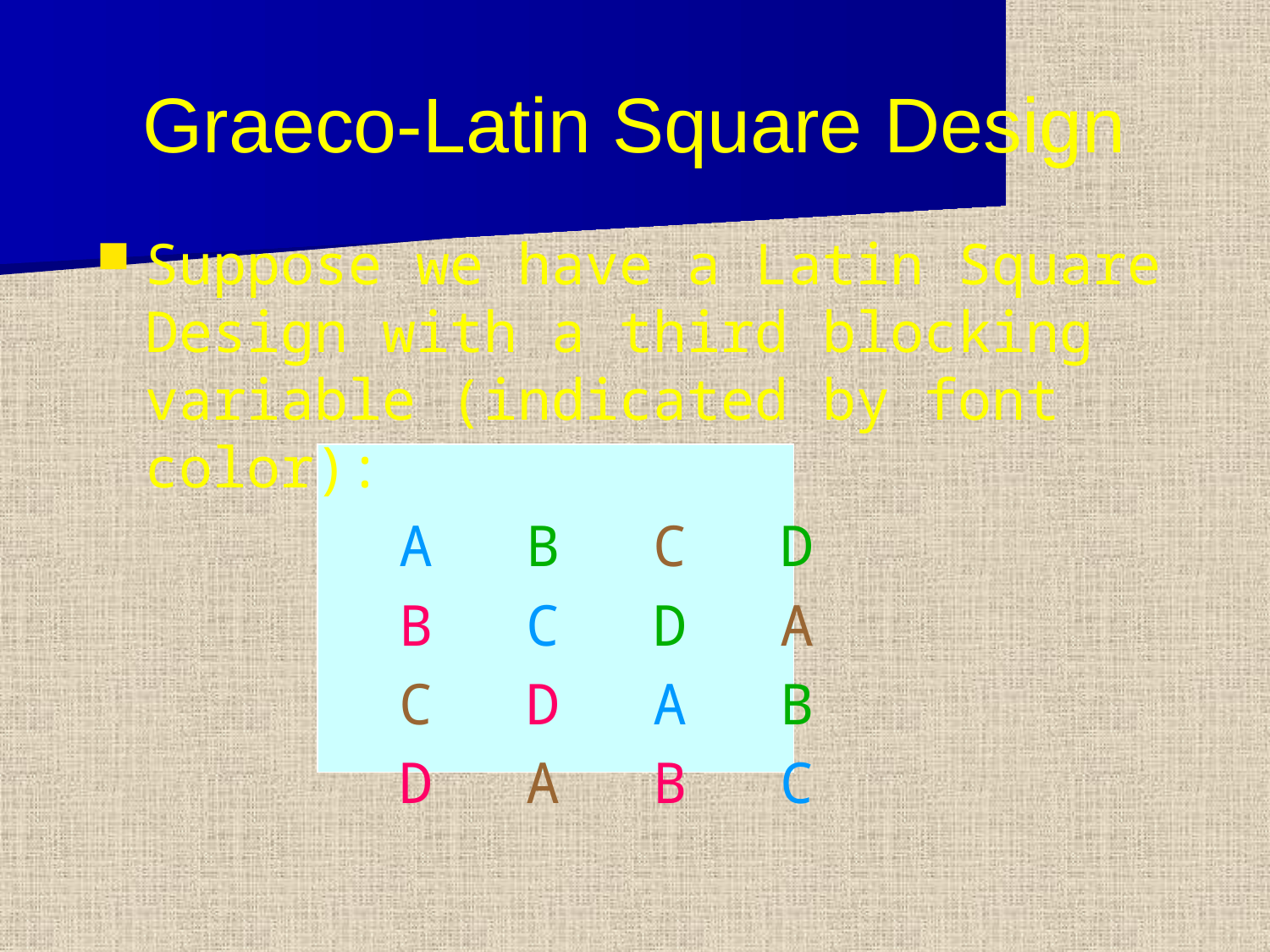

# Graeco-Latin Square Design
Suppose we have a Latin Square Design with a third blocking variable (indicated by font color):
			A	B	C	D
			B	C	D	A
			C	D	A	B
			D	A	B	C